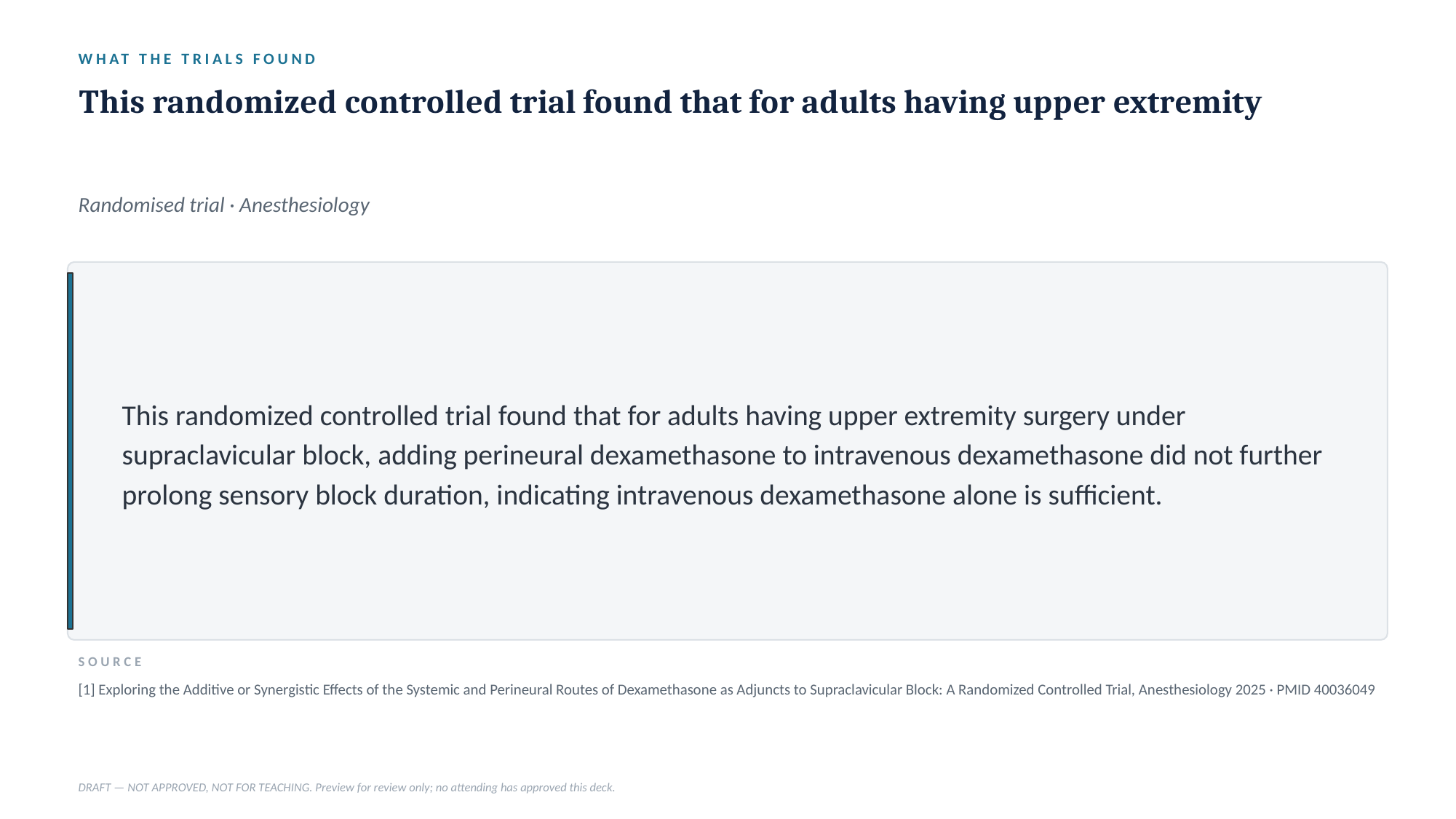

WHAT THE TRIALS FOUND
This randomized controlled trial found that for adults having upper extremity
Randomised trial · Anesthesiology

This randomized controlled trial found that for adults having upper extremity surgery under supraclavicular block, adding perineural dexamethasone to intravenous dexamethasone did not further prolong sensory block duration, indicating intravenous dexamethasone alone is sufficient.
SOURCE
[1] Exploring the Additive or Synergistic Effects of the Systemic and Perineural Routes of Dexamethasone as Adjuncts to Supraclavicular Block: A Randomized Controlled Trial, Anesthesiology 2025 · PMID 40036049
DRAFT — NOT APPROVED, NOT FOR TEACHING. Preview for review only; no attending has approved this deck.